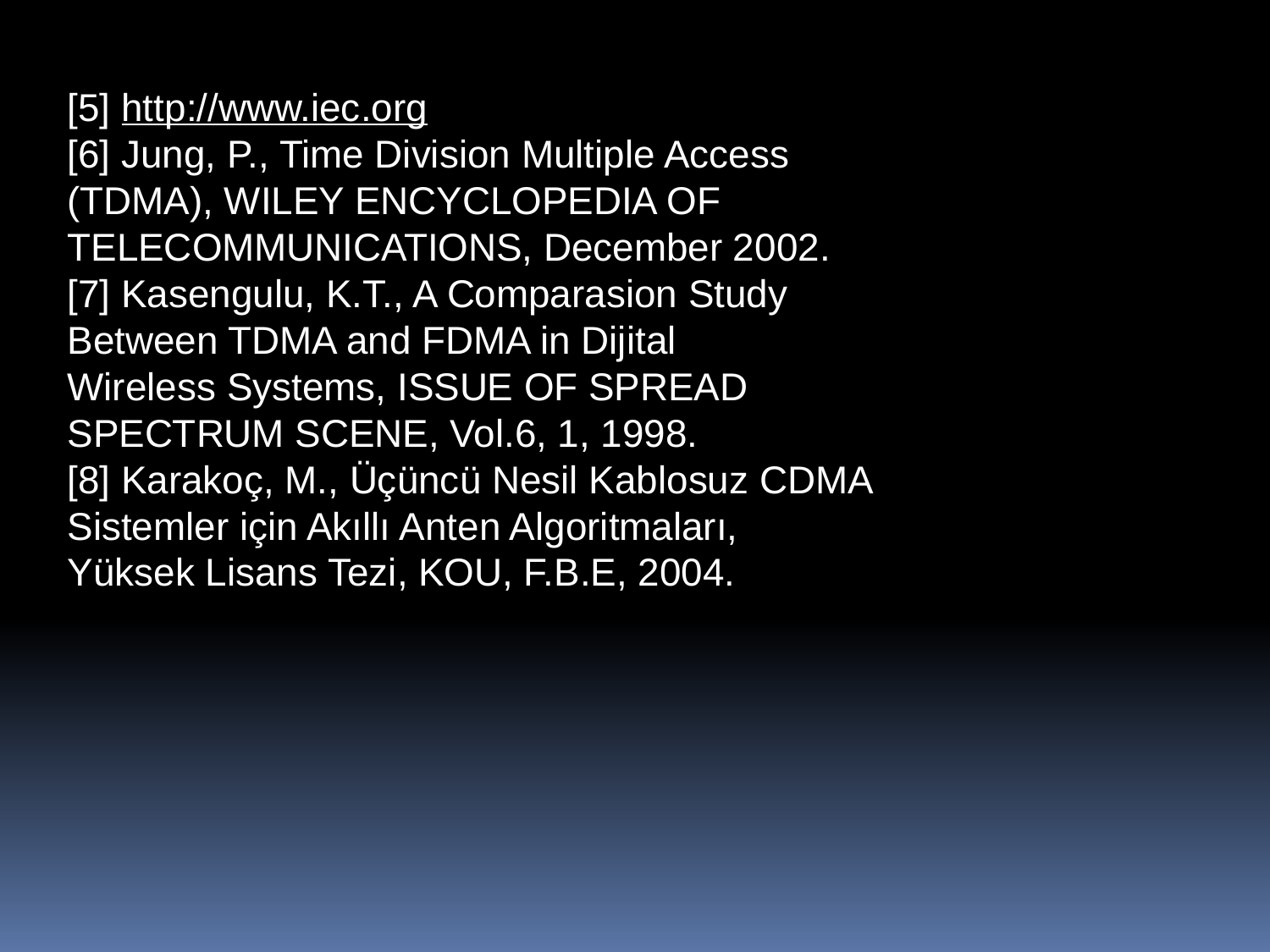

[5] http://www.iec.org
[6] Jung, P., Time Division Multiple Access
(TDMA), WILEY ENCYCLOPEDIA OF
TELECOMMUNICATIONS, December 2002.
[7] Kasengulu, K.T., A Comparasion Study
Between TDMA and FDMA in Dijital
Wireless Systems, ISSUE OF SPREAD
SPECTRUM SCENE, Vol.6, 1, 1998.
[8] Karakoç, M., Üçüncü Nesil Kablosuz CDMA
Sistemler için Akıllı Anten Algoritmaları,
Yüksek Lisans Tezi, KOU, F.B.E, 2004.